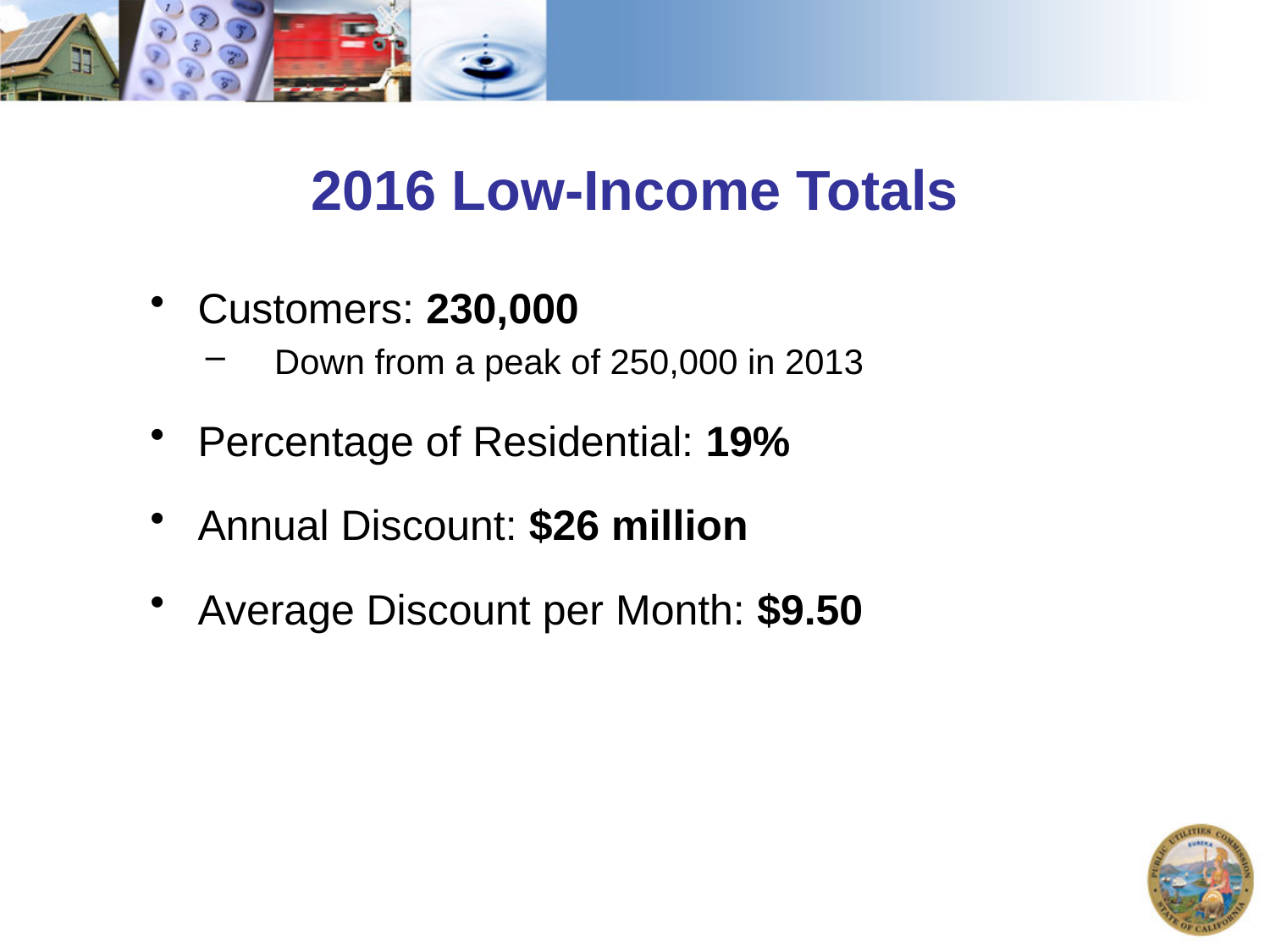

2016 Low-Income Totals
Customers: 230,000
Down from a peak of 250,000 in 2013

Percentage of Residential: 19%

Annual Discount: $26 million

Average Discount per Month: $9.50